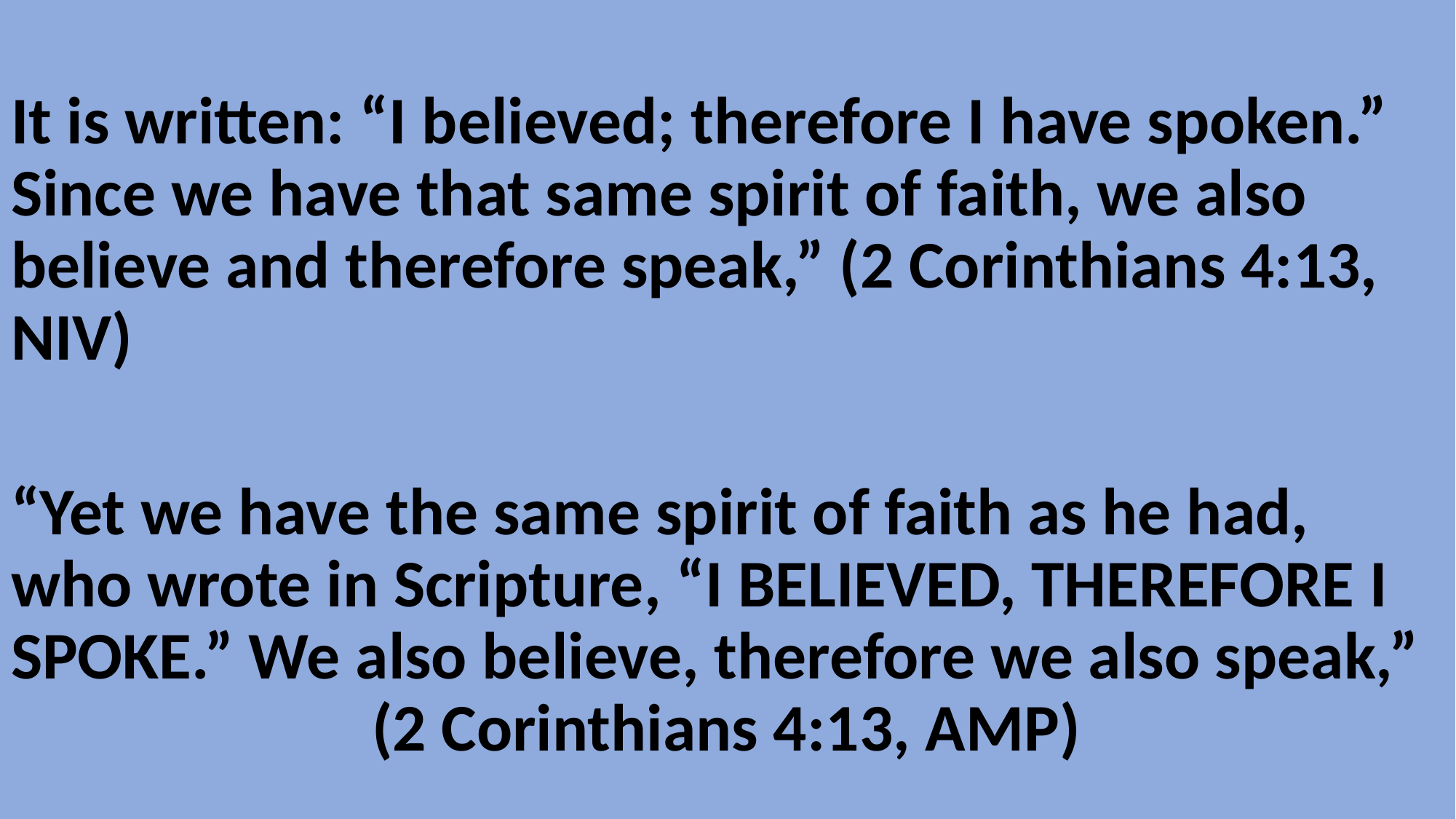

It is written: “I believed; therefore I have spoken.” Since we have that same spirit of faith, we also believe and therefore speak,” (2 Corinthians 4:13, NIV)

“Yet we have the same spirit of faith as he had, who wrote in Scripture, “I BELIEVED, THEREFORE I SPOKE.” We also believe, therefore we also speak,”                          (2 Corinthians 4:13, AMP)
#